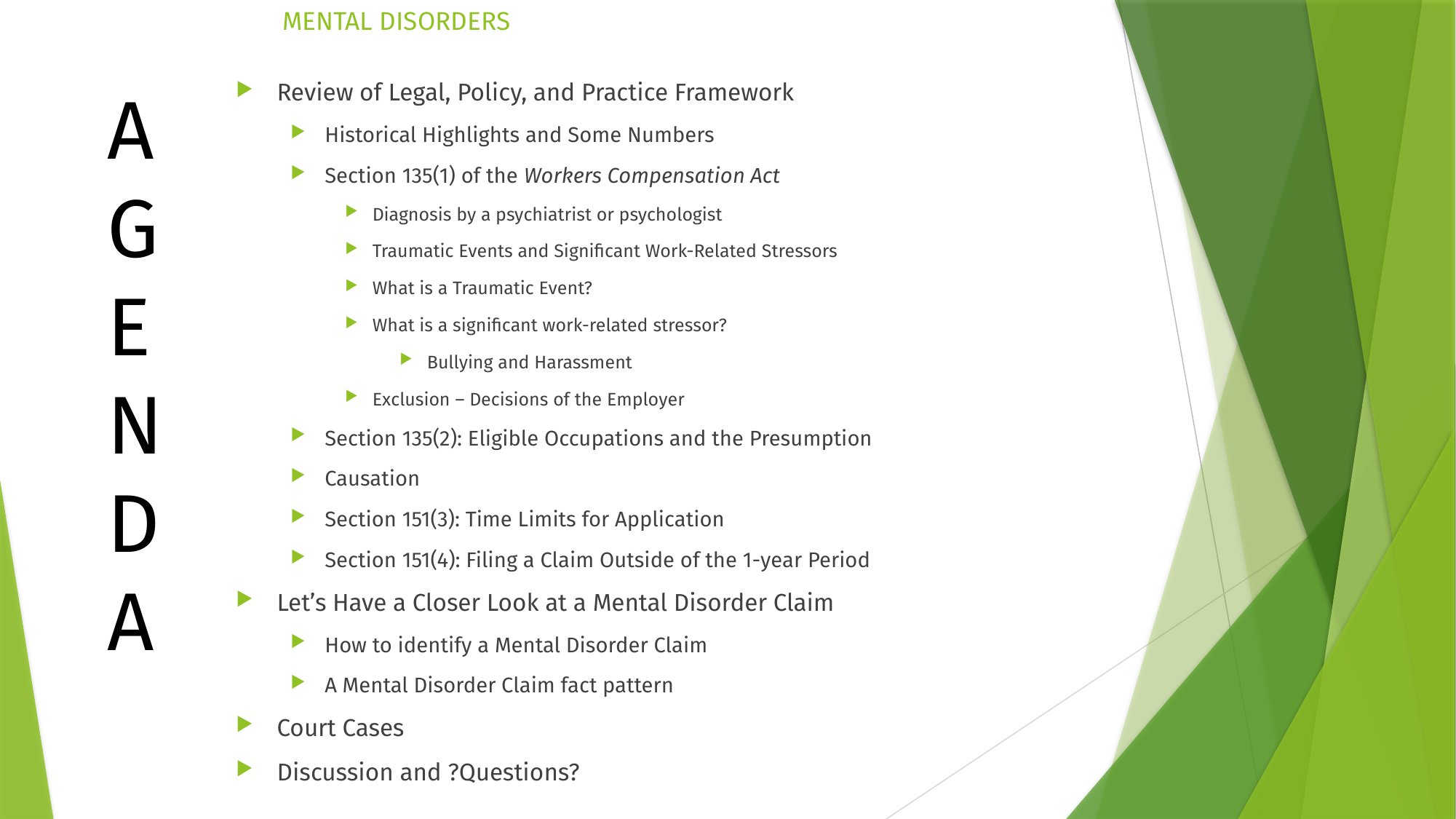

# MENTAL DISORDERS
A
G
E
N
D
A
Review of Legal, Policy, and Practice Framework
Historical Highlights and Some Numbers
Section 135(1) of the Workers Compensation Act
Diagnosis by a psychiatrist or psychologist
Traumatic Events and Significant Work-Related Stressors
What is a Traumatic Event?
What is a significant work-related stressor?
Bullying and Harassment
Exclusion – Decisions of the Employer
Section 135(2): Eligible Occupations and the Presumption
Causation
Section 151(3): Time Limits for Application
Section 151(4): Filing a Claim Outside of the 1-year Period
Let’s Have a Closer Look at a Mental Disorder Claim
How to identify a Mental Disorder Claim
A Mental Disorder Claim fact pattern
Court Cases
Discussion and ?Questions?